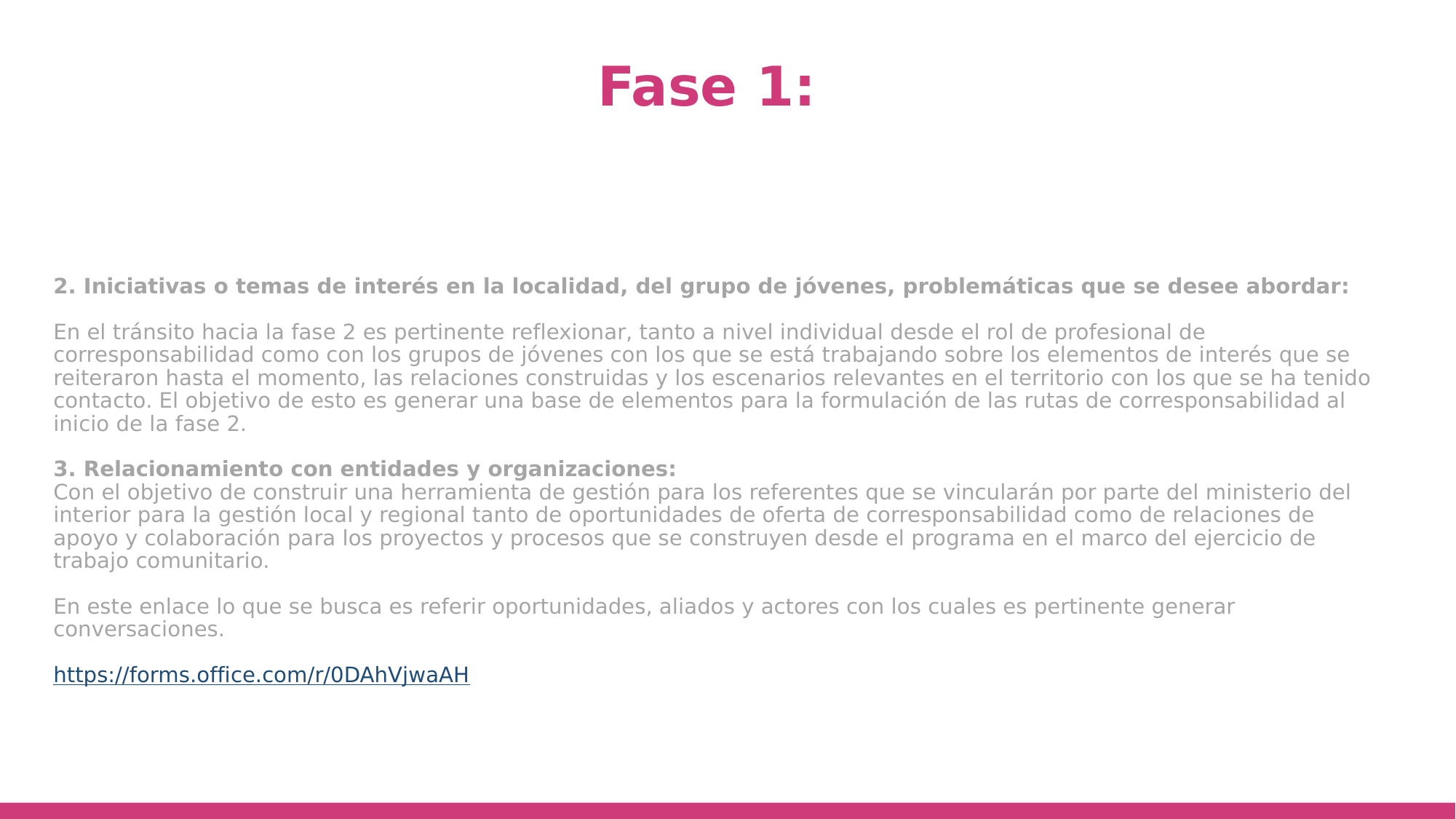

Fase 1:
2. Iniciativas o temas de interés en la localidad, del grupo de jóvenes, problemáticas que se desee abordar:
En el tránsito hacia la fase 2 es pertinente reflexionar, tanto a nivel individual desde el rol de profesional de corresponsabilidad como con los grupos de jóvenes con los que se está trabajando sobre los elementos de interés que se reiteraron hasta el momento, las relaciones construidas y los escenarios relevantes en el territorio con los que se ha tenido contacto. El objetivo de esto es generar una base de elementos para la formulación de las rutas de corresponsabilidad al inicio de la fase 2.

3. Relacionamiento con entidades y organizaciones:
Con el objetivo de construir una herramienta de gestión para los referentes que se vincularán por parte del ministerio del interior para la gestión local y regional tanto de oportunidades de oferta de corresponsabilidad como de relaciones de apoyo y colaboración para los proyectos y procesos que se construyen desde el programa en el marco del ejercicio de trabajo comunitario.

En este enlace lo que se busca es referir oportunidades, aliados y actores con los cuales es pertinente generar conversaciones.

https://forms.office.com/r/0DAhVjwaAH